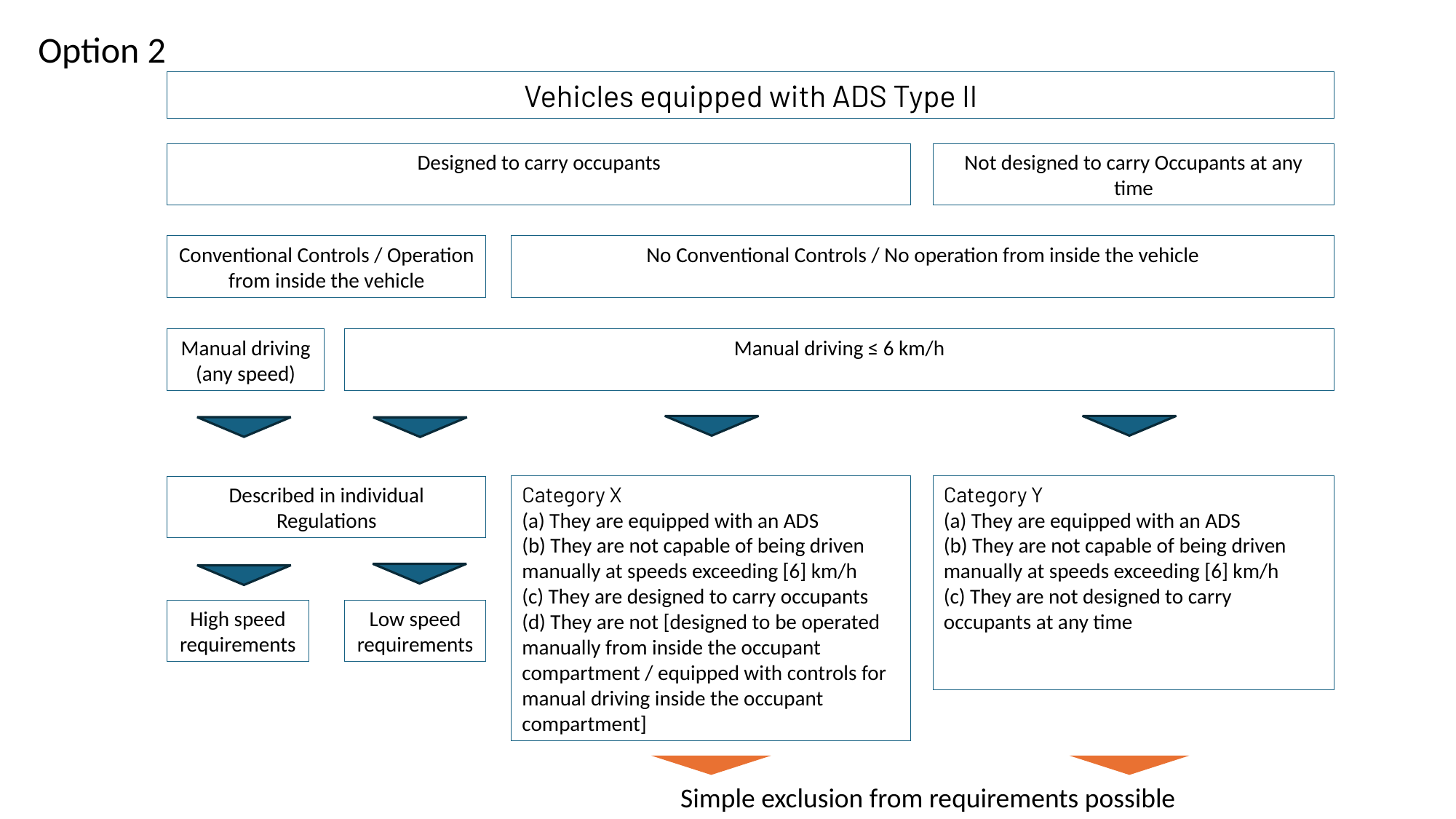

Option 2
Vehicles equipped with ADS Type II
Not designed to carry Occupants at any time
Designed to carry occupants

Conventional Controls / Operation from inside the vehicle
No Conventional Controls / No operation from inside the vehicle

Manual driving (any speed)
Manual driving ≤ 6 km/h

Category X
(a) They are equipped with an ADS
(b) They are not capable of being driven manually at speeds exceeding [6] km/h
(c) They are designed to carry occupants
(d) They are not [designed to be operated manually from inside the occupant compartment / equipped with controls for manual driving inside the occupant compartment]
Category Y
(a) They are equipped with an ADS
(b) They are not capable of being driven manually at speeds exceeding [6] km/h
(c) They are not designed to carry occupants at any time

Described in individual Regulations

High speed requirements
Low speed requirements

Simple exclusion from requirements possible